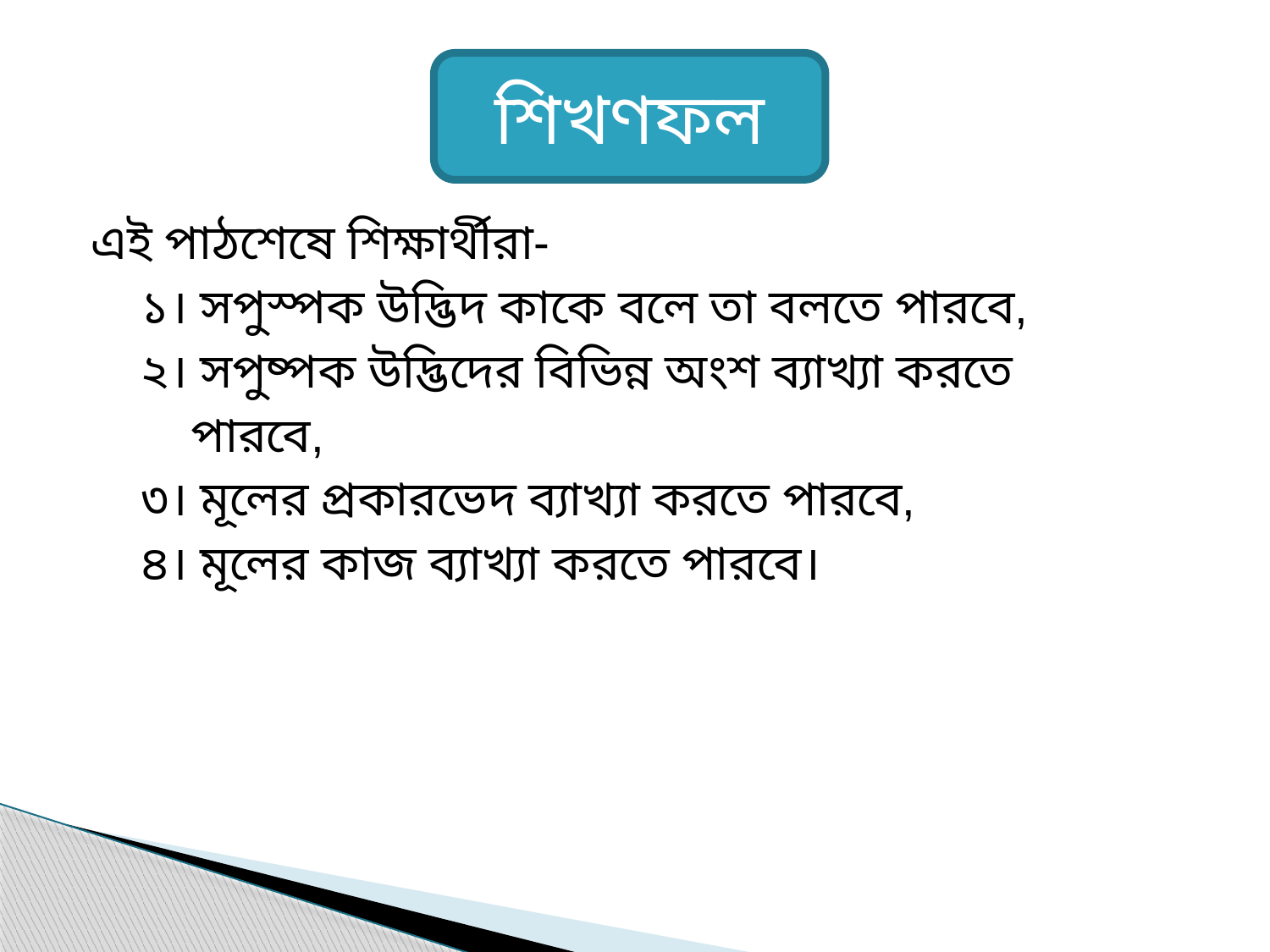

#
শিখণফল
এই পাঠশেষে শিক্ষার্থীরা-
    ১। সপুস্পক উদ্ভিদ কাকে বলে তা বলতে পারবে,
    ২। সপুষ্পক উদ্ভিদের বিভিন্ন অংশ ব্যাখ্যা করতে
        পারবে,
    ৩। মূলের প্রকারভেদ ব্যাখ্যা করতে পারবে,
    ৪। মূলের কাজ ব্যাখ্যা করতে পারবে।